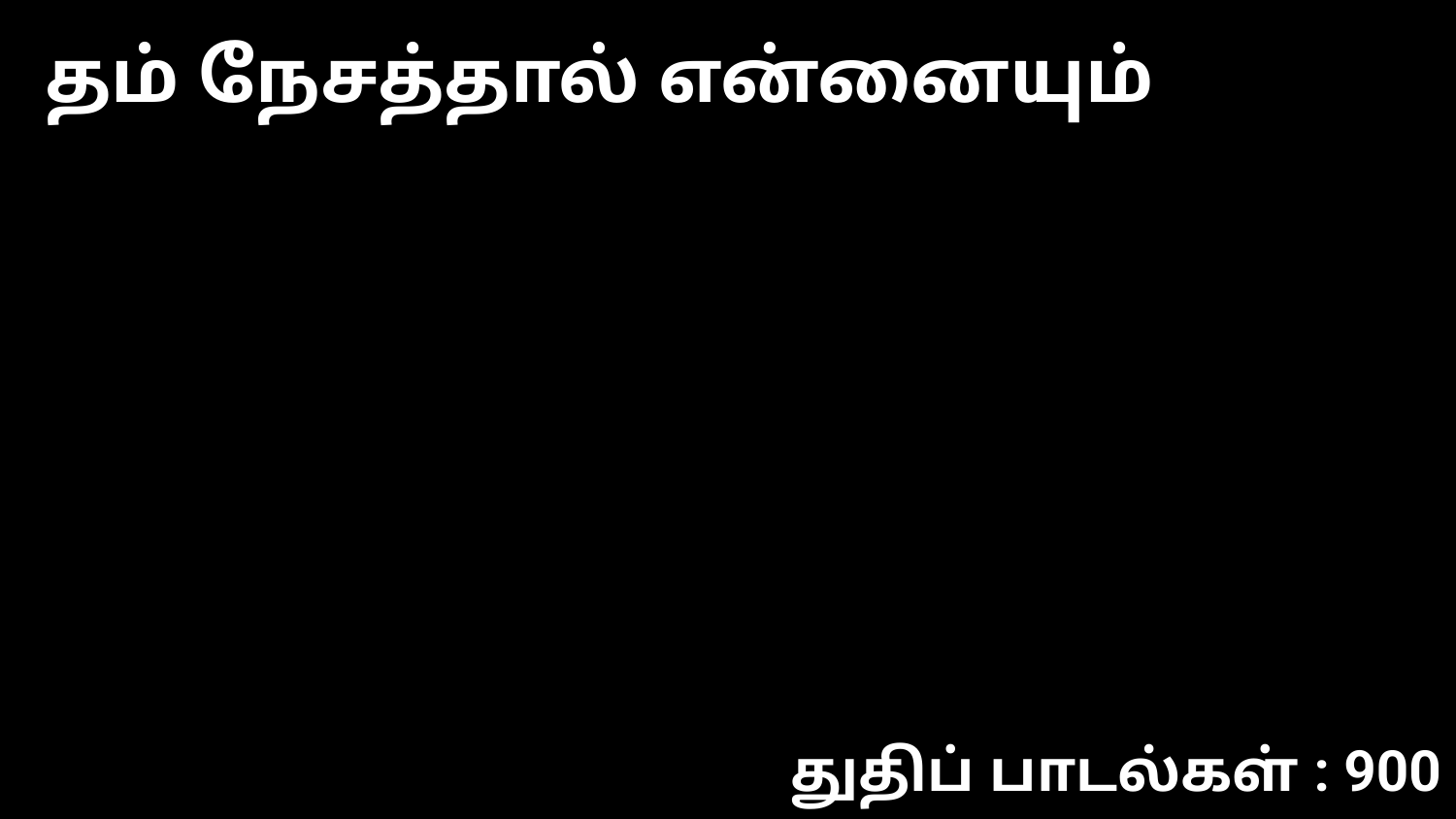

தம் நேசத்தால் என்னையும்
துதிப் பாடல்கள் : 900